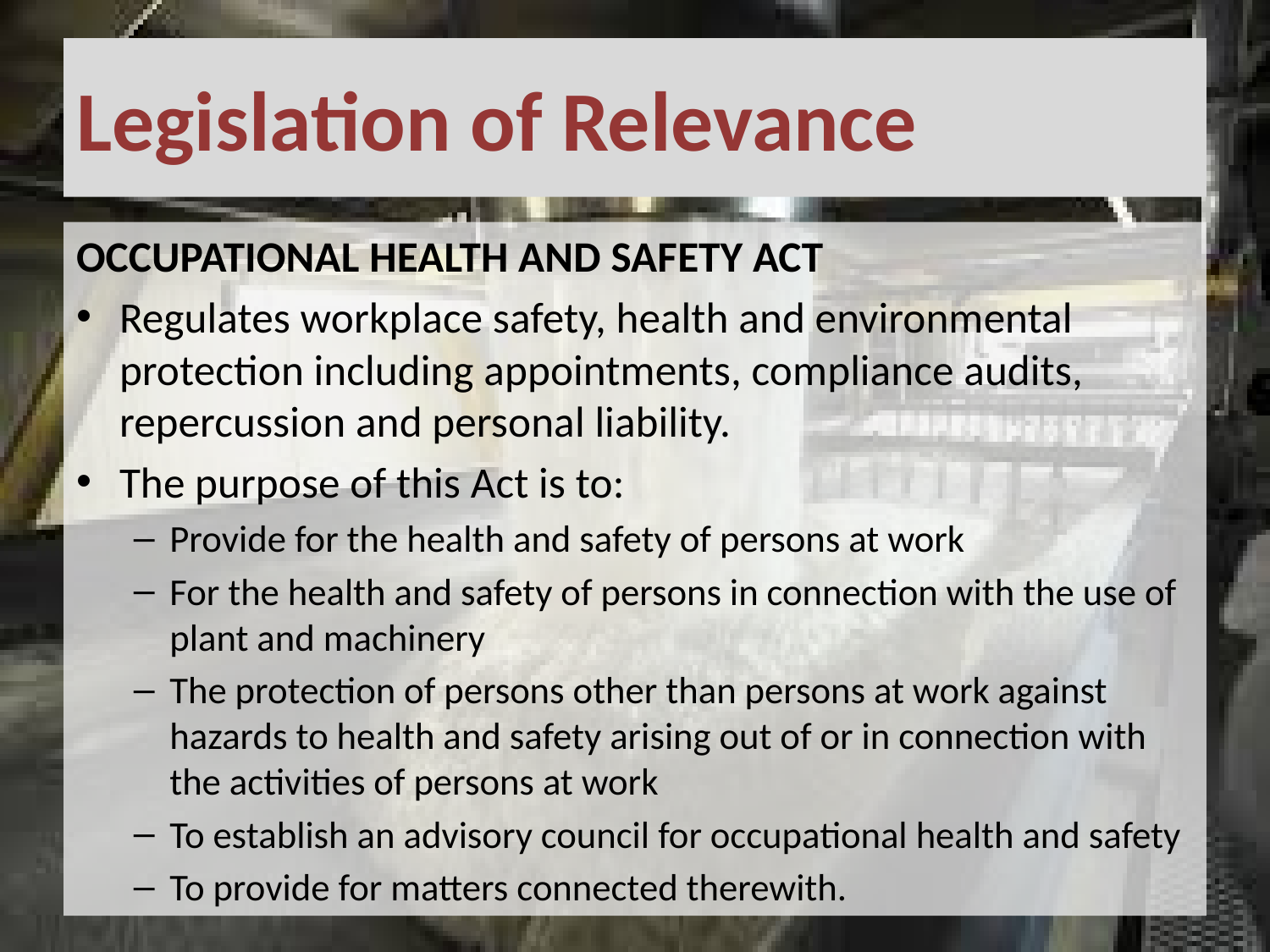

# Legislation of Relevance
OCCUPATIONAL HEALTH AND SAFETY ACT
Regulates workplace safety, health and environmental protection including appointments, compliance audits, repercussion and personal liability.
The purpose of this Act is to:
Provide for the health and safety of persons at work
For the health and safety of persons in connection with the use of plant and machinery
The protection of persons other than persons at work against hazards to health and safety arising out of or in connection with the activities of persons at work
To establish an advisory council for occupational health and safety
To provide for matters connected therewith.